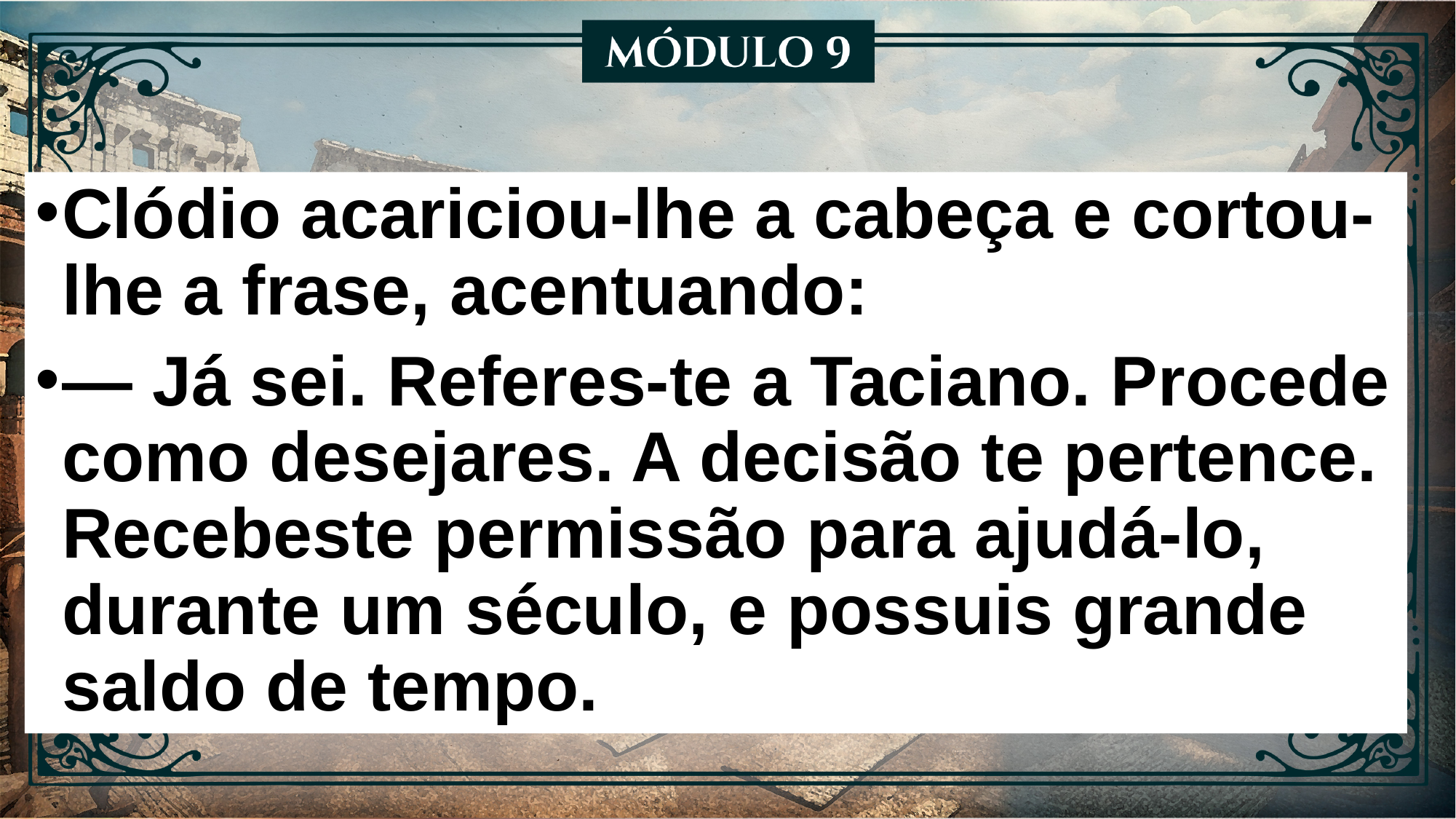

Clódio acariciou-lhe a cabeça e cortou-lhe a frase, acentuando:
— Já sei. Referes-te a Taciano. Procede como desejares. A decisão te pertence. Recebeste permissão para ajudá-lo, durante um século, e possuis grande saldo de tempo.